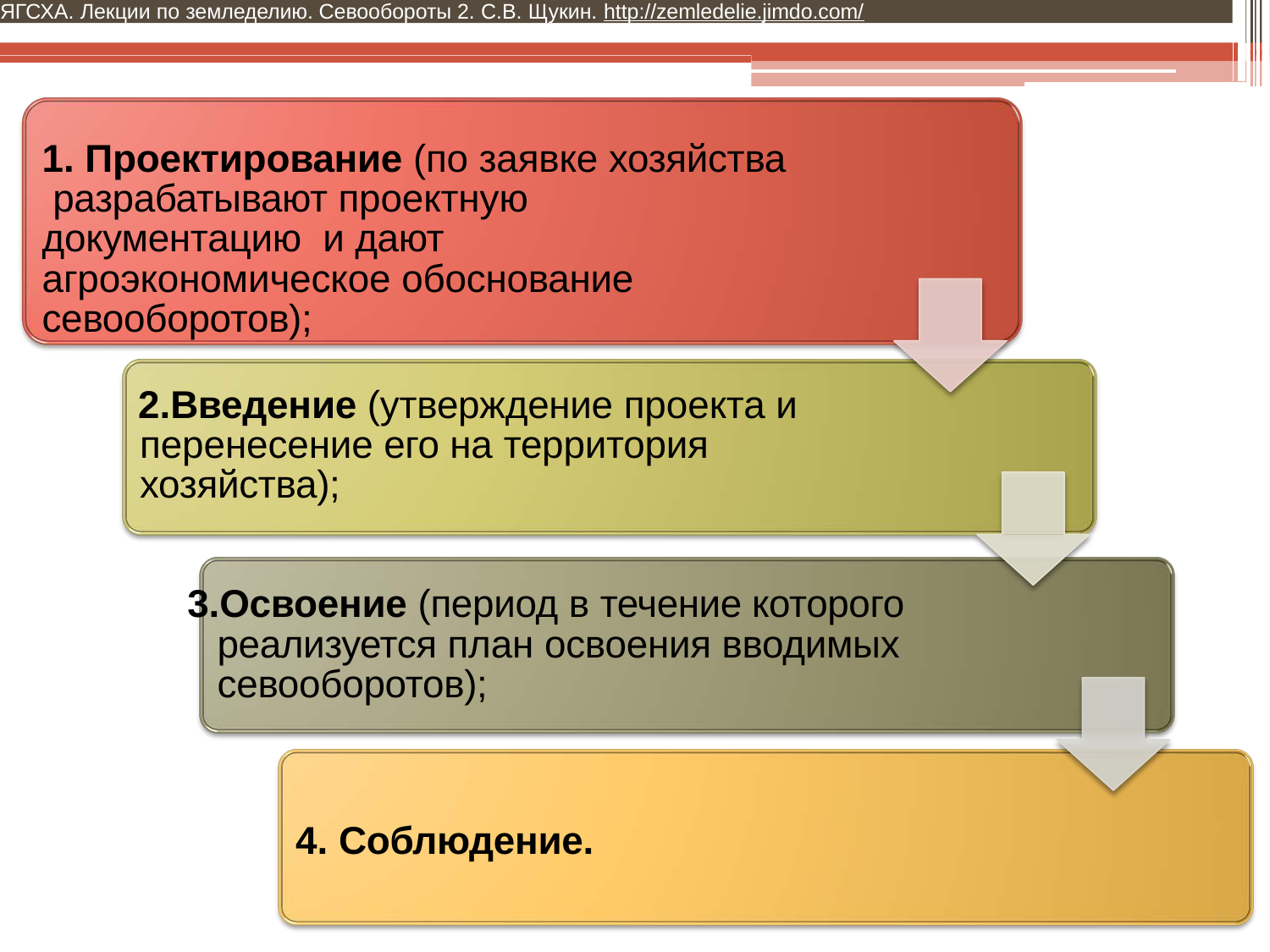

ЯГСХА. Лекции по земледелию. Севообороты 2. С.В. Щукин. http://zemledelie.jimdo.com/

# 1. Проектирование (по заявке хозяйства  разрабатывают проектную документацию  и дают агроэкономическое обоснование  севооборотов);

Введение (утверждение проекта и  перенесение его на территория  хозяйства);

Освоение (период в течение которого  реализуется план освоения вводимых  севооборотов);

Соблюдение.